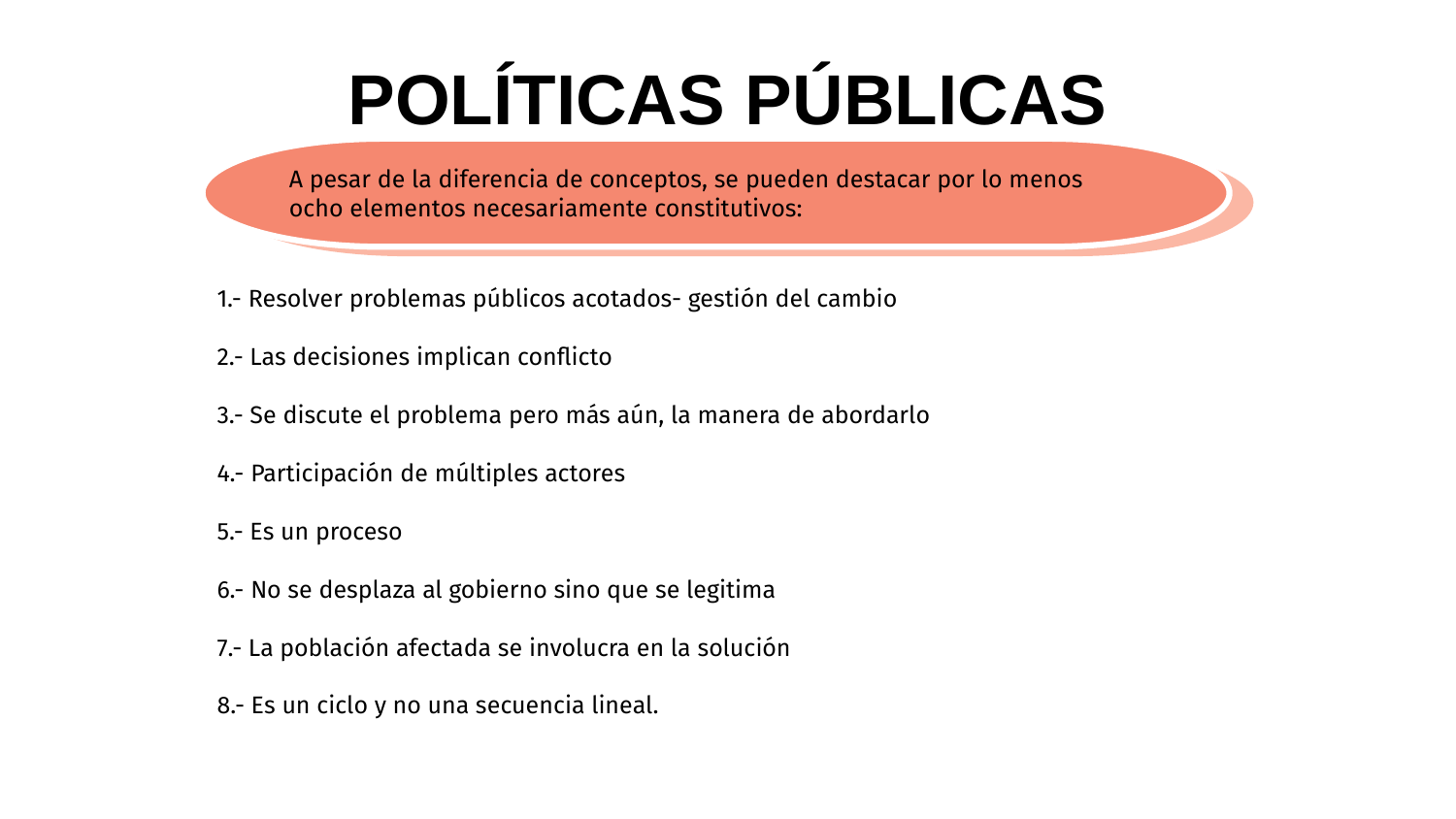

# POLÍTICAS PÚBLICAS

A pesar de la diferencia de conceptos, se pueden destacar por lo menos ocho elementos necesariamente constitutivos:
1.- Resolver problemas públicos acotados- gestión del cambio
2.- Las decisiones implican conflicto
3.- Se discute el problema pero más aún, la manera de abordarlo
4.- Participación de múltiples actores
5.- Es un proceso
6.- No se desplaza al gobierno sino que se legitima
7.- La población afectada se involucra en la solución
8.- Es un ciclo y no una secuencia lineal.